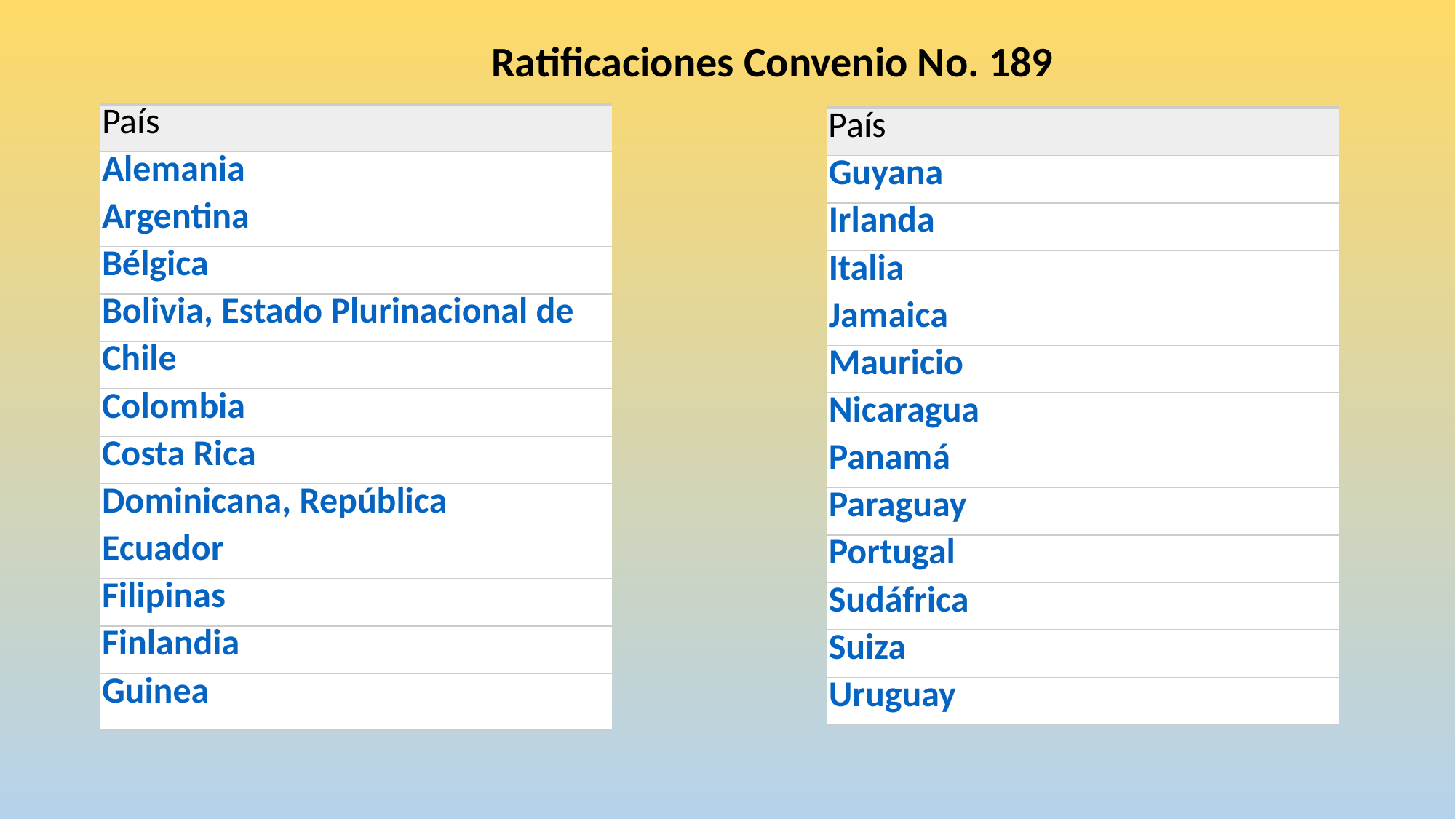

Ratificaciones Convenio No. 189
| País |
| --- |
| Alemania |
| Argentina |
| Bélgica |
| Bolivia, Estado Plurinacional de |
| Chile |
| Colombia |
| Costa Rica |
| Dominicana, República |
| Ecuador |
| Filipinas |
| Finlandia |
| Guinea |
| País |
| --- |
| Guyana |
| Irlanda |
| Italia |
| Jamaica |
| Mauricio |
| Nicaragua |
| Panamá |
| Paraguay |
| Portugal |
| Sudáfrica |
| Suiza |
| Uruguay |

#